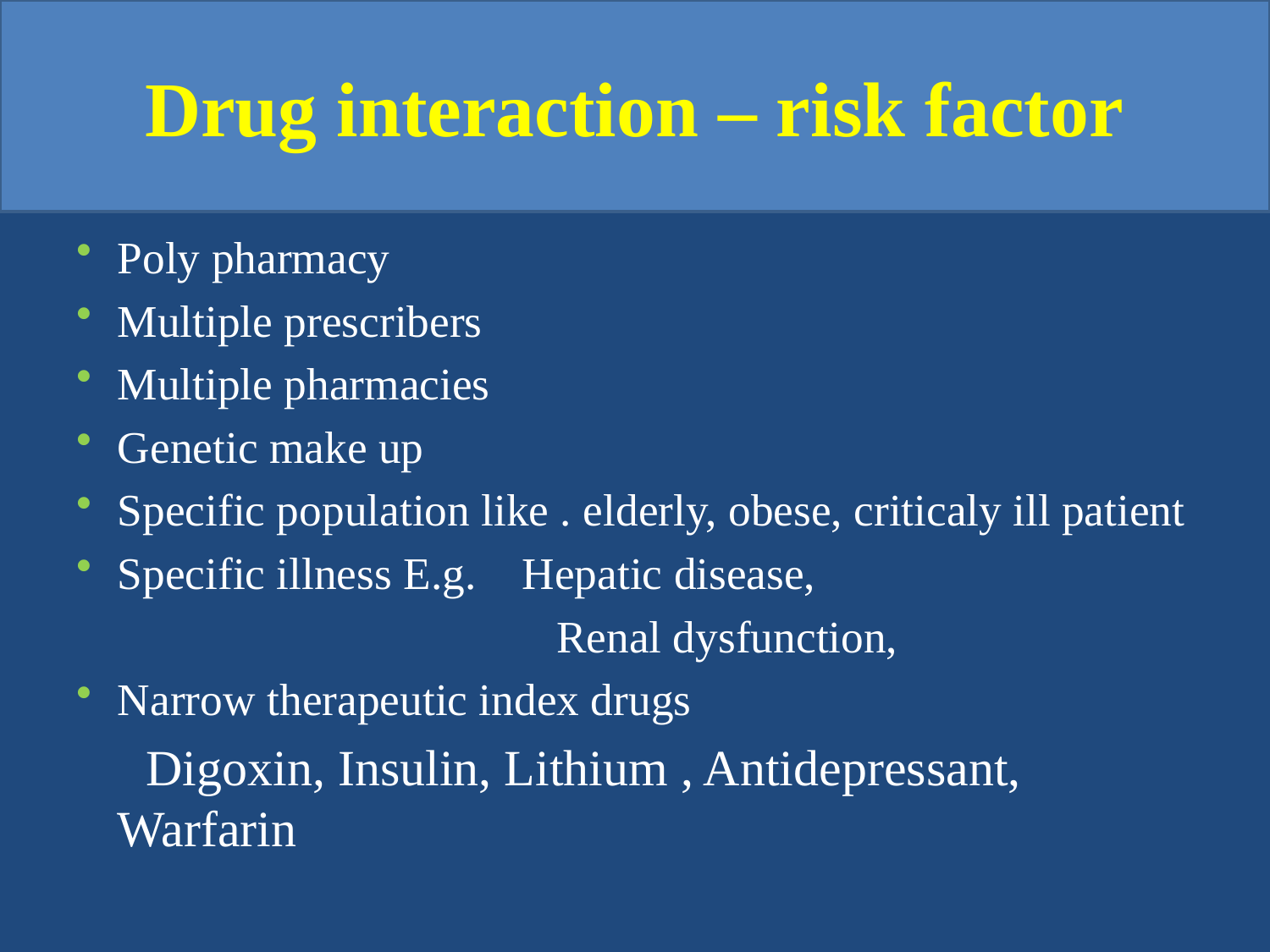

# Drug interaction – risk factor
Poly pharmacy
Multiple prescribers
Multiple pharmacies
Genetic make up
Specific population like . elderly, obese, criticaly ill patient
Specific illness E.g.    Hepatic disease,
                                          Renal dysfunction,
Narrow therapeutic index drugs
      Digoxin, Insulin, Lithium , Antidepressant, Warfarin